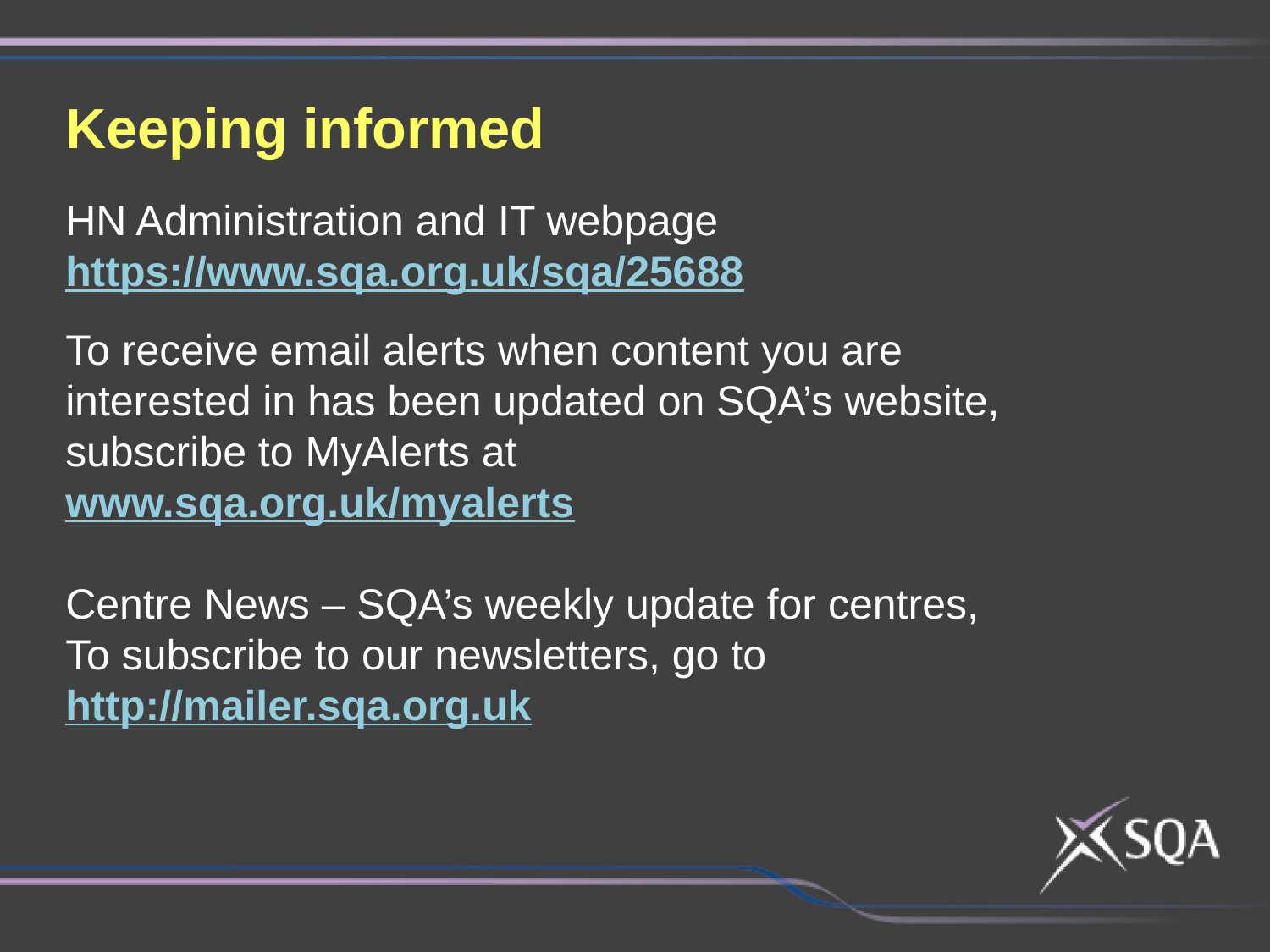

Keeping informed

HN Administration and IT webpage https://www.sqa.org.uk/sqa/25688

To receive email alerts when content you are interested in has been updated on SQA’s website, subscribe to MyAlerts at www.sqa.org.uk/myalerts

Centre News – SQA’s weekly update for centres, To subscribe to our newsletters, go to http://mailer.sqa.org.uk